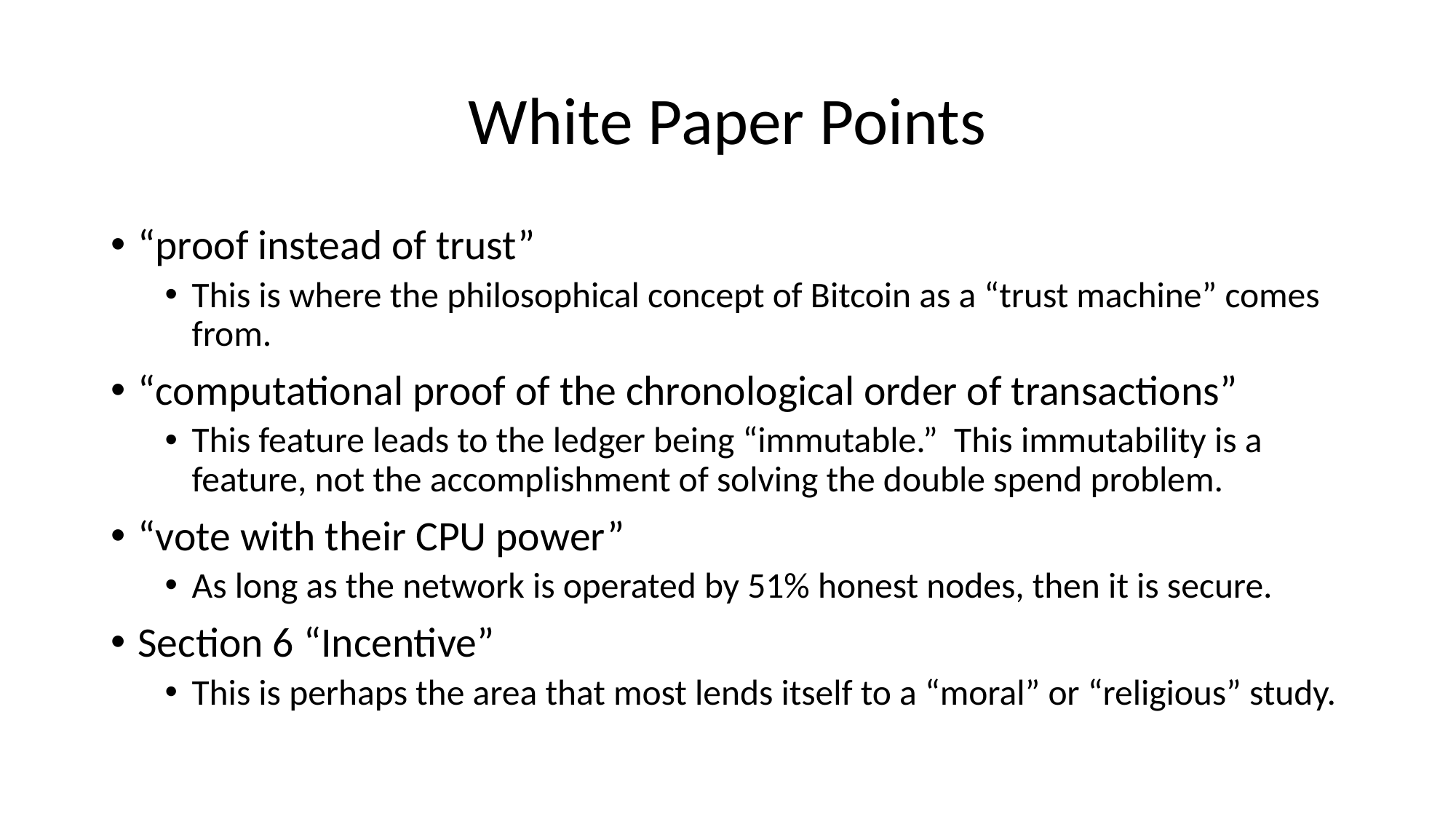

# White Paper Points
“proof instead of trust”
This is where the philosophical concept of Bitcoin as a “trust machine” comes from.
“computational proof of the chronological order of transactions”
This feature leads to the ledger being “immutable.”  This immutability is a feature, not the accomplishment of solving the double spend problem.
“vote with their CPU power”
As long as the network is operated by 51% honest nodes, then it is secure.
Section 6 “Incentive”
This is perhaps the area that most lends itself to a “moral” or “religious” study.